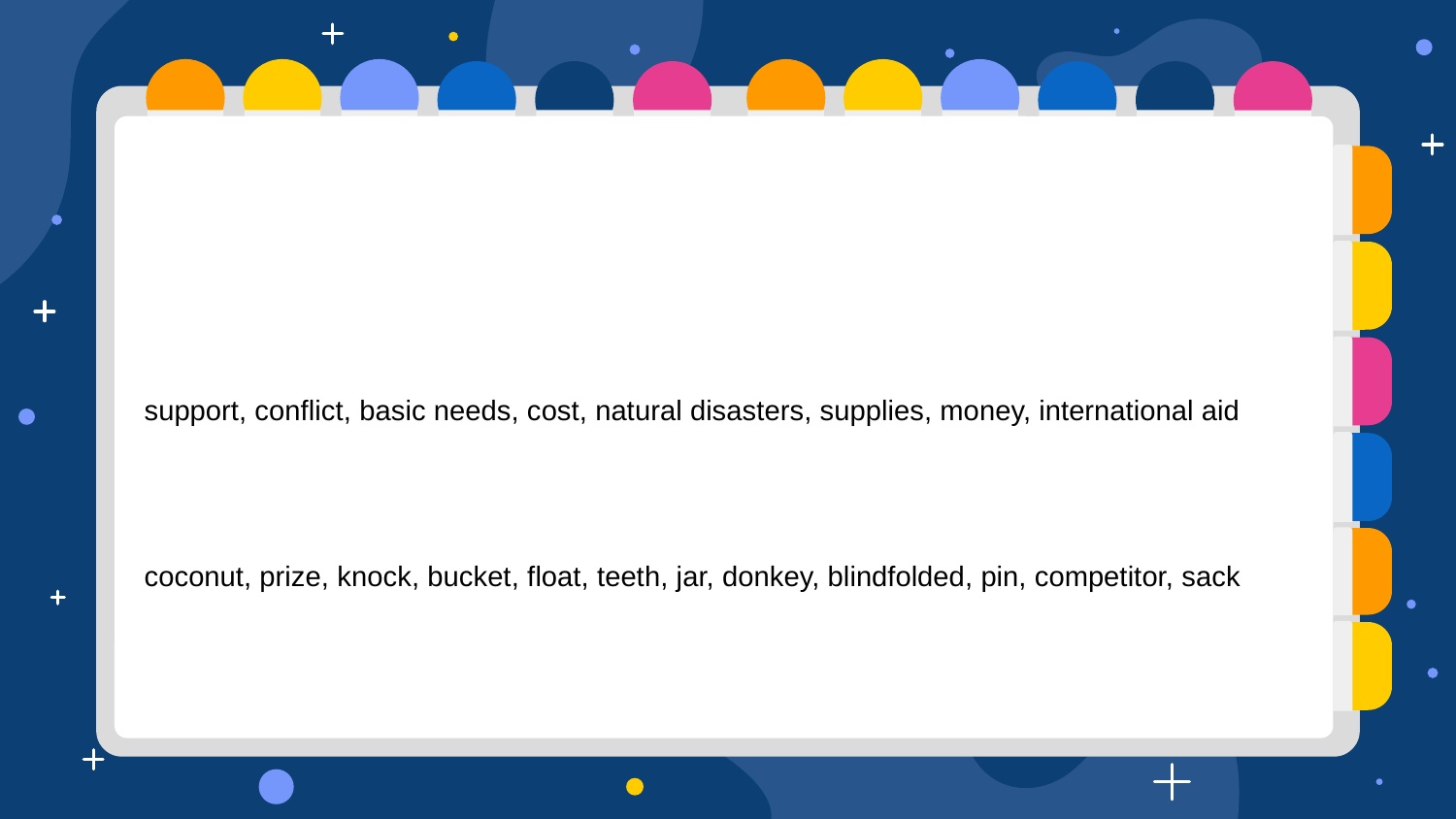

#
support, conflict, basic needs, cost, natural disasters, supplies, money, international aid
coconut, prize, knock, bucket, float, teeth, jar, donkey, blindfolded, pin, competitor, sack